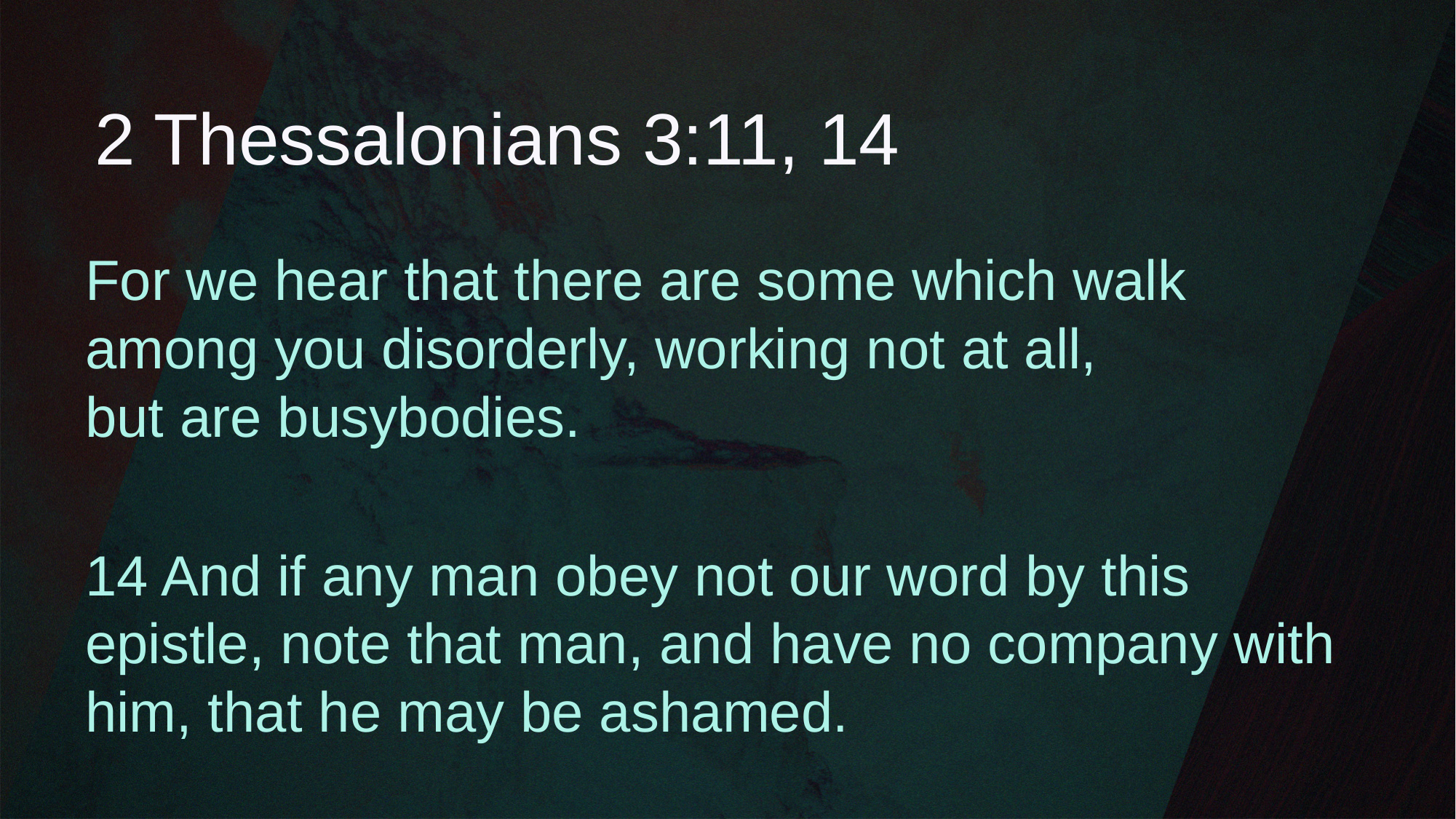

2 Thessalonians 3:11, 14
For we hear that there are some which walk among you disorderly, working not at all,
but are busybodies.

14 And if any man obey not our word by this epistle, note that man, and have no company with him, that he may be ashamed.